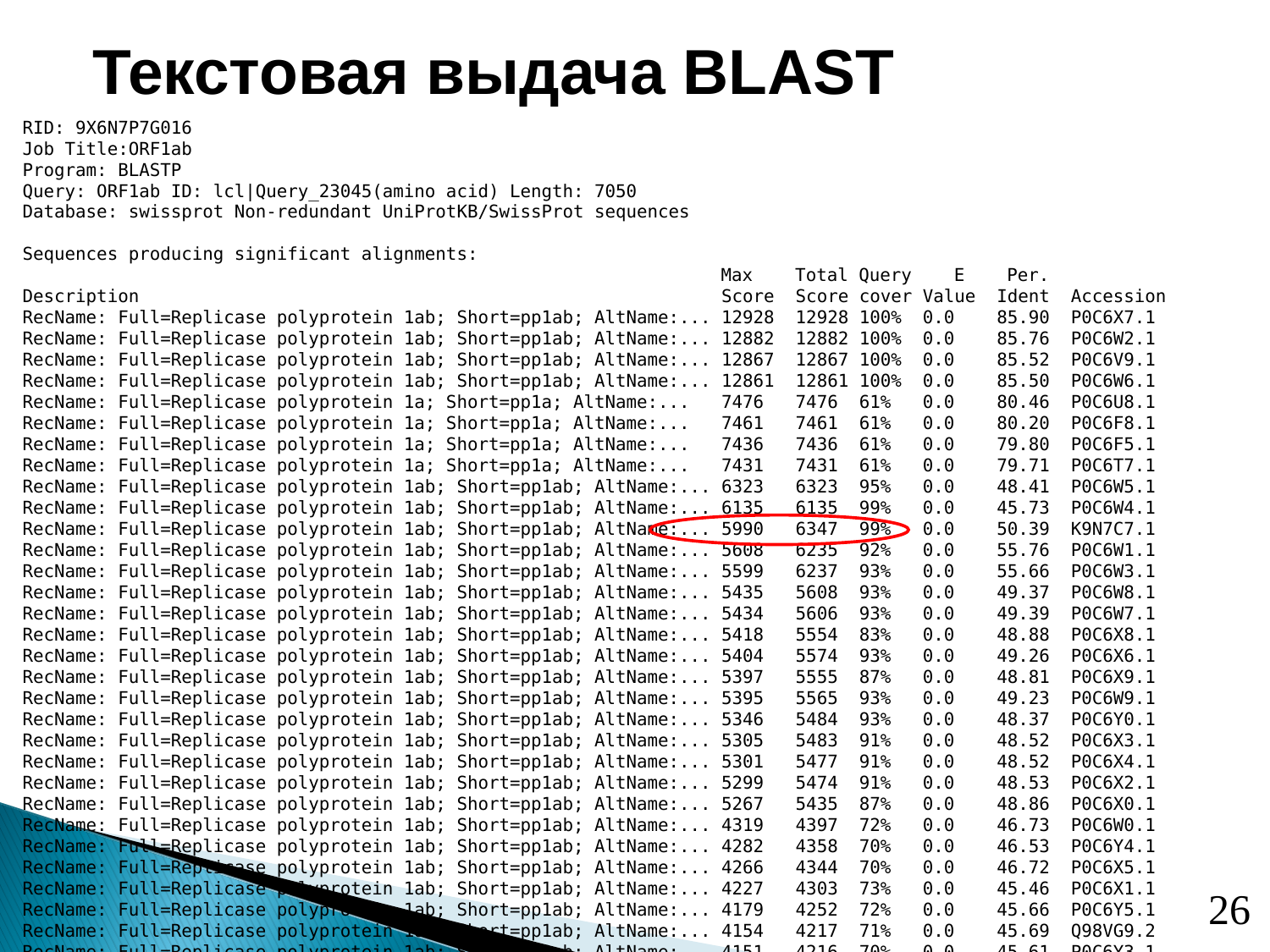

Текстовая выдача BLAST
RID: 9X6N7P7G016
Job Title:ORF1ab
Program: BLASTP
Query: ORF1ab ID: lcl|Query_23045(amino acid) Length: 7050
Database: swissprot Non-redundant UniProtKB/SwissProt sequences

Sequences producing significant alignments:
                                                                  Max    Total Query    E    Per.
Description                                                       Score  Score cover Value  Ident  Accession
RecName: Full=Replicase polyprotein 1ab; Short=pp1ab; AltName:... 12928  12928 100%  0.0    85.90  P0C6X7.1
RecName: Full=Replicase polyprotein 1ab; Short=pp1ab; AltName:... 12882  12882 100%  0.0    85.76  P0C6W2.1
RecName: Full=Replicase polyprotein 1ab; Short=pp1ab; AltName:... 12867  12867 100%  0.0    85.52  P0C6V9.1
RecName: Full=Replicase polyprotein 1ab; Short=pp1ab; AltName:... 12861  12861 100%  0.0    85.50  P0C6W6.1
RecName: Full=Replicase polyprotein 1a; Short=pp1a; AltName:...   7476   7476  61%   0.0    80.46  P0C6U8.1
RecName: Full=Replicase polyprotein 1a; Short=pp1a; AltName:...   7461   7461  61%   0.0    80.20  P0C6F8.1
RecName: Full=Replicase polyprotein 1a; Short=pp1a; AltName:...   7436   7436  61%   0.0    79.80  P0C6F5.1
RecName: Full=Replicase polyprotein 1a; Short=pp1a; AltName:...   7431   7431  61%   0.0    79.71  P0C6T7.1
RecName: Full=Replicase polyprotein 1ab; Short=pp1ab; AltName:... 6323   6323  95%   0.0    48.41  P0C6W5.1
RecName: Full=Replicase polyprotein 1ab; Short=pp1ab; AltName:... 6135   6135  99%   0.0    45.73  P0C6W4.1
RecName: Full=Replicase polyprotein 1ab; Short=pp1ab; AltName:... 5990   6347  99%   0.0    50.39  K9N7C7.1
RecName: Full=Replicase polyprotein 1ab; Short=pp1ab; AltName:... 5608   6235  92%   0.0    55.76  P0C6W1.1
RecName: Full=Replicase polyprotein 1ab; Short=pp1ab; AltName:... 5599   6237  93%   0.0    55.66  P0C6W3.1
RecName: Full=Replicase polyprotein 1ab; Short=pp1ab; AltName:... 5435   5608  93%   0.0    49.37  P0C6W8.1
RecName: Full=Replicase polyprotein 1ab; Short=pp1ab; AltName:... 5434   5606  93%   0.0    49.39  P0C6W7.1
RecName: Full=Replicase polyprotein 1ab; Short=pp1ab; AltName:... 5418   5554  83%   0.0    48.88  P0C6X8.1
RecName: Full=Replicase polyprotein 1ab; Short=pp1ab; AltName:... 5404   5574  93%   0.0    49.26  P0C6X6.1
RecName: Full=Replicase polyprotein 1ab; Short=pp1ab; AltName:... 5397   5555  87%   0.0    48.81  P0C6X9.1
RecName: Full=Replicase polyprotein 1ab; Short=pp1ab; AltName:... 5395   5565  93%   0.0    49.23  P0C6W9.1
RecName: Full=Replicase polyprotein 1ab; Short=pp1ab; AltName:... 5346   5484  93%   0.0    48.37  P0C6Y0.1
RecName: Full=Replicase polyprotein 1ab; Short=pp1ab; AltName:... 5305   5483  91%   0.0    48.52  P0C6X3.1
RecName: Full=Replicase polyprotein 1ab; Short=pp1ab; AltName:... 5301   5477  91%   0.0    48.52  P0C6X4.1
RecName: Full=Replicase polyprotein 1ab; Short=pp1ab; AltName:... 5299   5474  91%   0.0    48.53  P0C6X2.1
RecName: Full=Replicase polyprotein 1ab; Short=pp1ab; AltName:... 5267   5435  87%   0.0    48.86  P0C6X0.1
RecName: Full=Replicase polyprotein 1ab; Short=pp1ab; AltName:... 4319   4397  72%   0.0    46.73  P0C6W0.1
RecName: Full=Replicase polyprotein 1ab; Short=pp1ab; AltName:... 4282   4358  70%   0.0    46.53  P0C6Y4.1
RecName: Full=Replicase polyprotein 1ab; Short=pp1ab; AltName:... 4266   4344  70%   0.0    46.72  P0C6X5.1
RecName: Full=Replicase polyprotein 1ab; Short=pp1ab; AltName:... 4227   4303  73%   0.0    45.46  P0C6X1.1
RecName: Full=Replicase polyprotein 1ab; Short=pp1ab; AltName:... 4179   4252  72%   0.0    45.66  P0C6Y5.1
RecName: Full=Replicase polyprotein 1ab; Short=pp1ab; AltName:... 4154   4217  71%   0.0    45.69  Q98VG9.2
RecName: Full=Replicase polyprotein 1ab; Short=pp1ab; AltName:... 4151   4216  70%   0.0    45.61  P0C6Y3.1
RecName: Full=Replicase polyprotein 1ab; Short=pp1ab; AltName:... 4138   4200  71%   0.0    45.45  P0C6Y1.1
RecName: Full=Replicase polyprotein 1ab; Short=pp1ab; AltName:... 4137   4200  71%   0.0    45.45  P0C6Y2.1
RecName: Full=Replicase polyprotein 1a; Short=pp1a; AltName:...   2531   2531  57%   0.0    37.05  P0C6T6.1
RecName: Full=Replicase polyprotein 1a; Short=pp1a; AltName:...   2341   2341  61%   0.0    33.79  P0C6T5.1
RecName: Full=Replicase polyprotein 1a; Short=pp1a; AltName:...   2209   2563  60%   0.0    37.91  K9N638.1
RecName: Full=Replicase polyprotein 1a; Short=pp1a; AltName:...   1880   2053  55%   0.0    37.71  P0C6T8.1
RecName: Full=Replicase polyprotein 1a; Short=pp1a; AltName:...   1880   2052  55%   0.0    37.67  P0C6T9.1
RecName: Full=Replicase polyprotein 1a; Short=pp1a; AltName:...   1870   2006  45%   0.0    37.44  P0C6U9.1

26